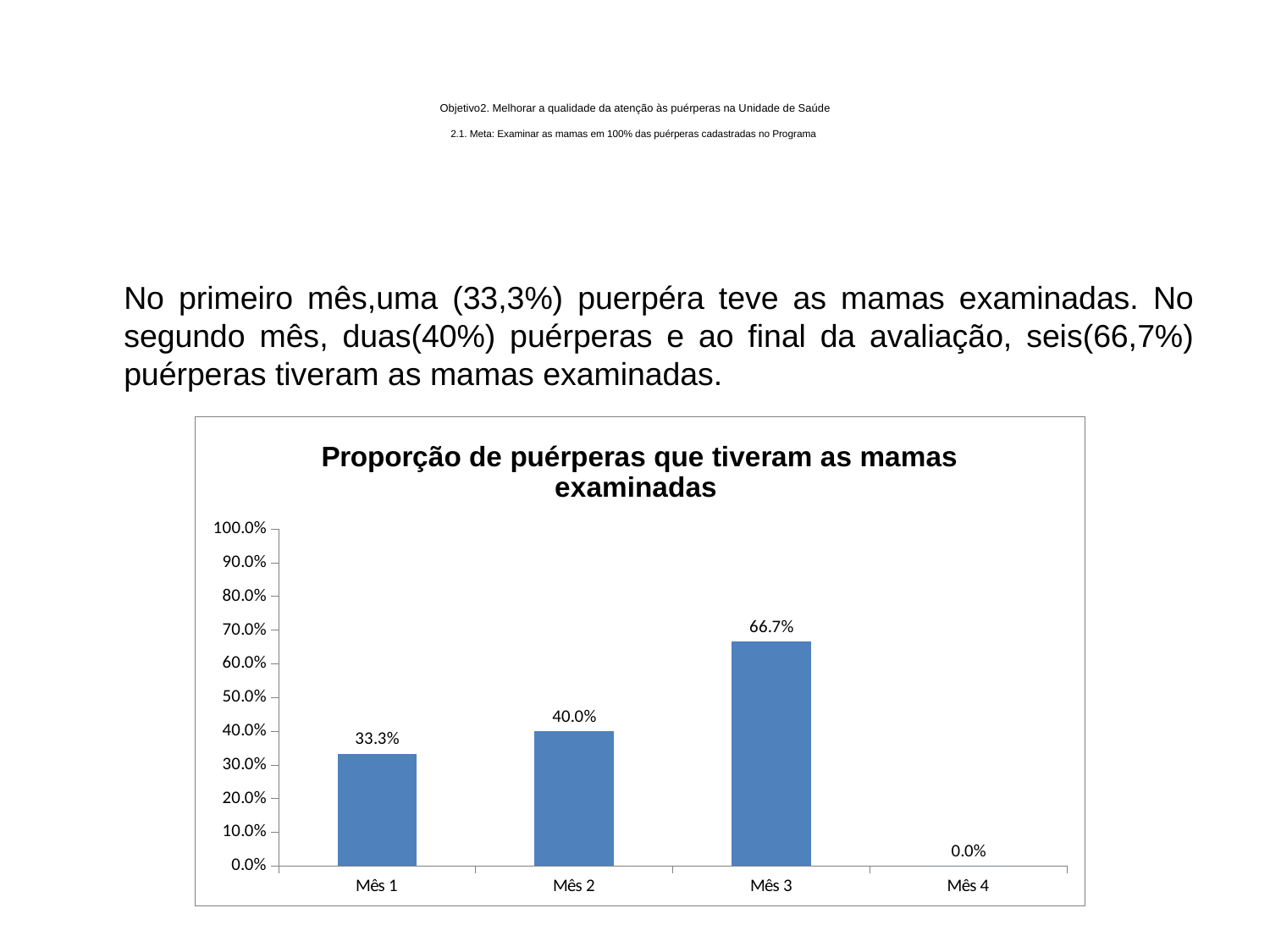

# Objetivo2. Melhorar a qualidade da atenção às puérperas na Unidade de Saúde 2.1. Meta: Examinar as mamas em 100% das puérperas cadastradas no Programa
	No primeiro mês,uma (33,3%) puerpéra teve as mamas examinadas. No segundo mês, duas(40%) puérperas e ao final da avaliação, seis(66,7%) puérperas tiveram as mamas examinadas.

### Chart: Proporção de puérperas que tiveram as mamas examinadas

| Category | Proporção de puérperas que tiveram as mamas examinadas  |
|---|---|
| Mês 1 | 0.3333333333333333 |
| Mês 2 | 0.4 |
| Mês 3 | 0.6666666666666666 |
| Mês 4 | 0.0 |